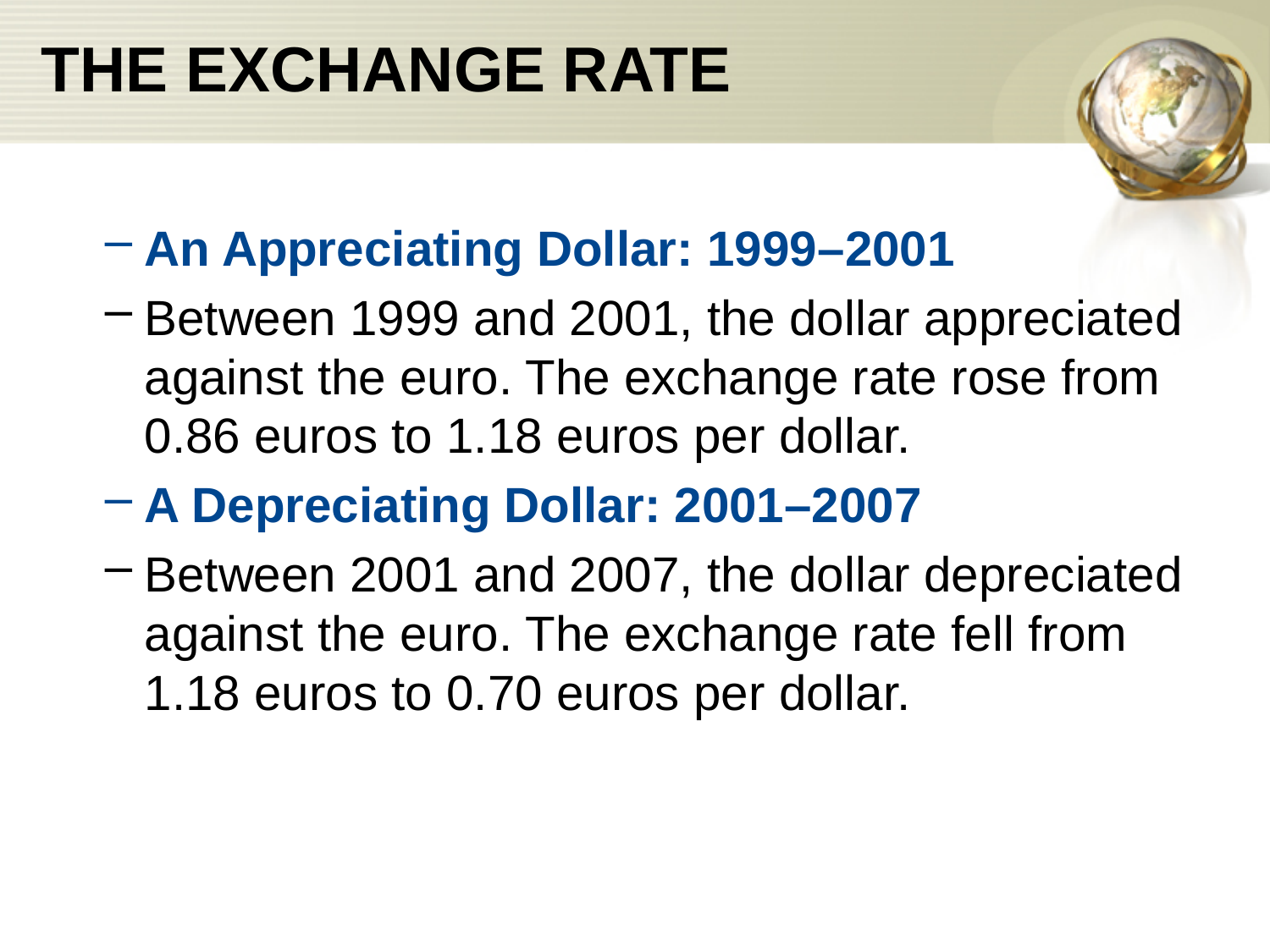

# THE EXCHANGE RATE
An Appreciating Dollar: 1999–2001
Between 1999 and 2001, the dollar appreciated against the euro. The exchange rate rose from 0.86 euros to 1.18 euros per dollar.
A Depreciating Dollar: 2001–2007
Between 2001 and 2007, the dollar depreciated against the euro. The exchange rate fell from 1.18 euros to 0.70 euros per dollar.